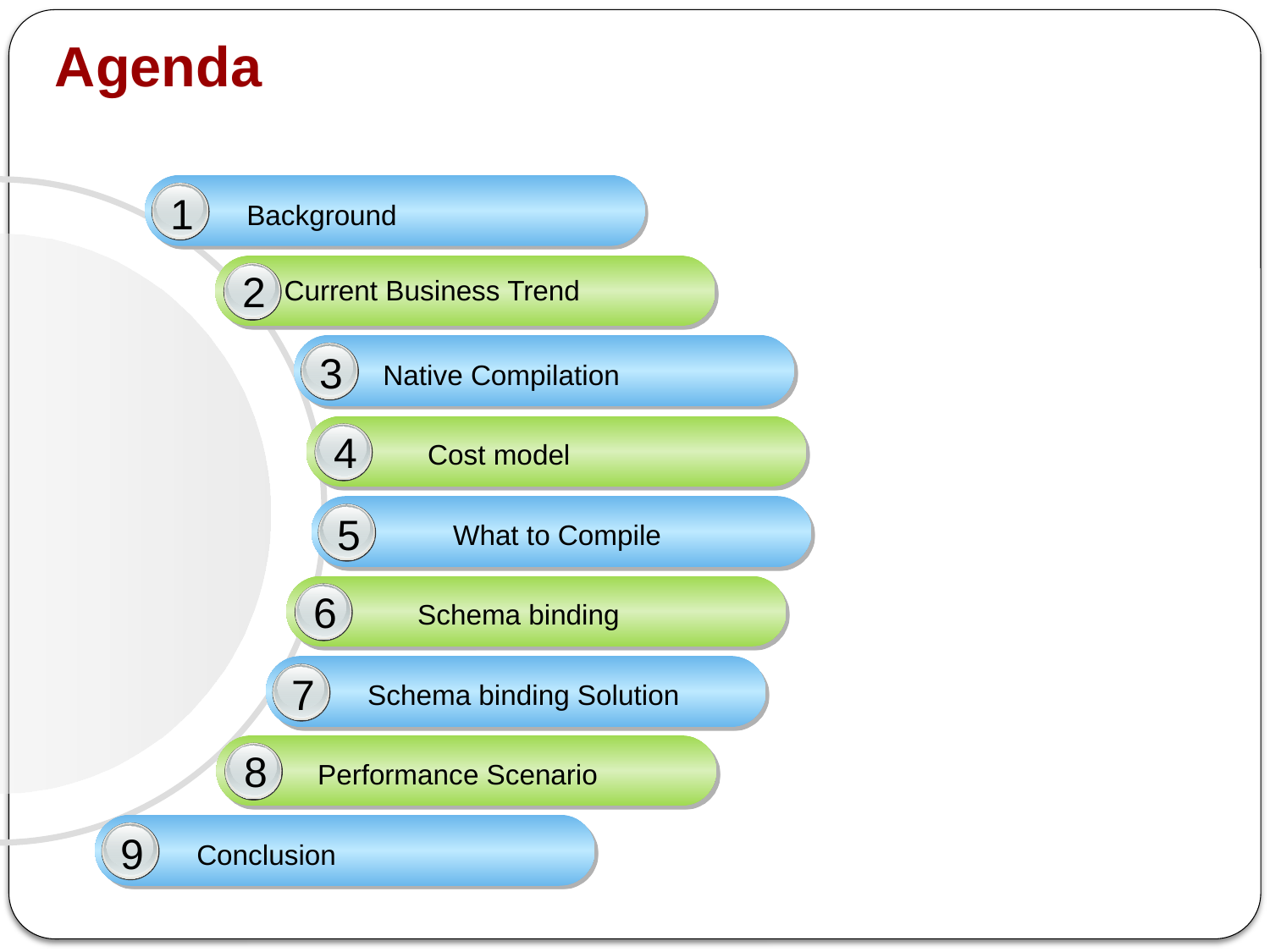

Agenda

1

Background

2

Current Business Trend

3

Native Compilation

4

Cost model

5

What to Compile

6

Schema binding

7

Schema binding Solution

8

Performance Scenario

9

Conclusion